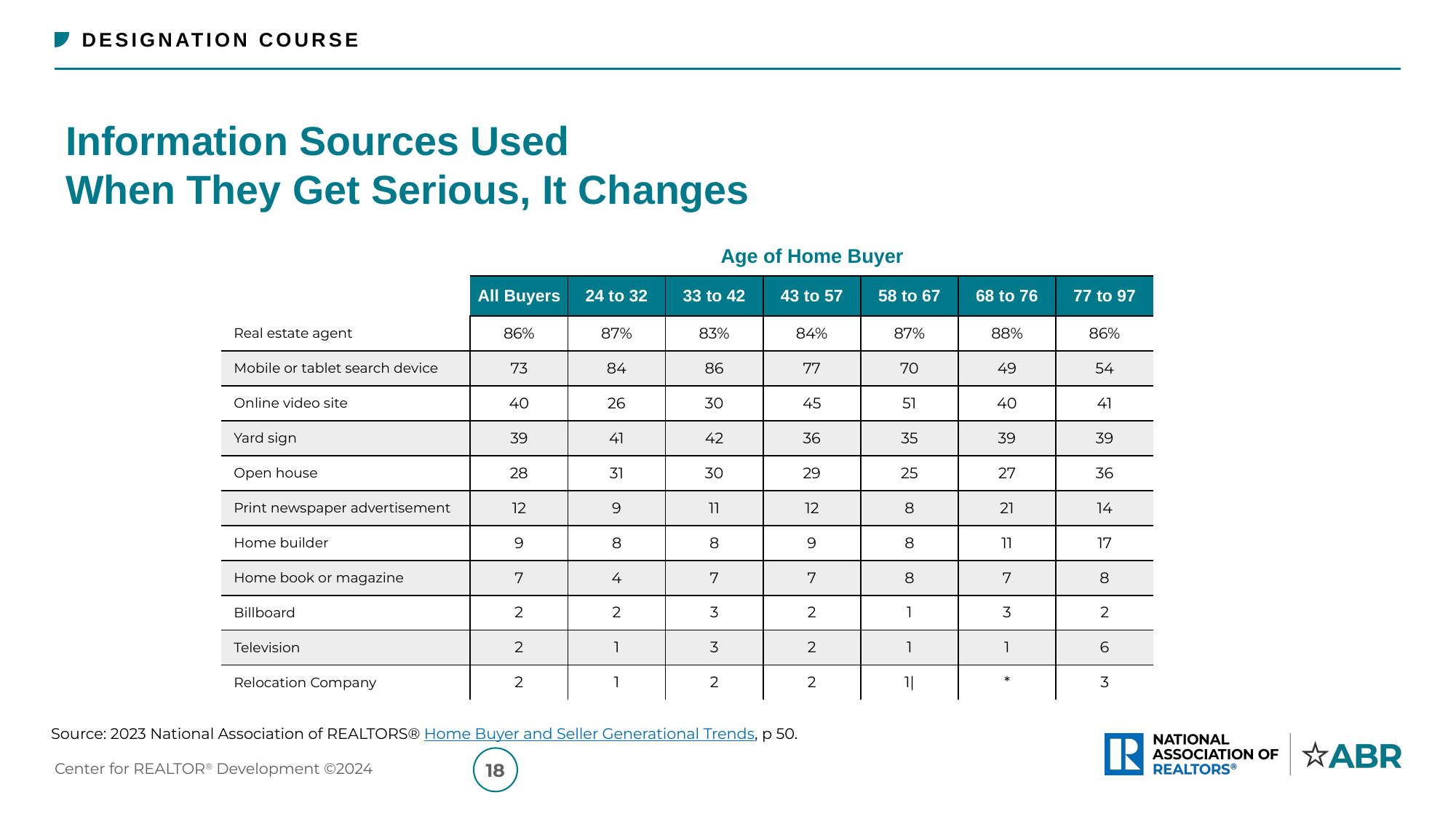

# Information Sources Used When They Get Serious, It Changes
|  | Age of Home Buyer |  |  |  |  |  |  |
| --- | --- | --- | --- | --- | --- | --- | --- |
|  | All Buyers | 24 to 32 | 33 to 42 | 43 to 57 | 58 to 67 | 68 to 76 | 77 to 97 |
| Real estate agent | 86% | 87% | 83% | 84% | 87% | 88% | 86% |
| Mobile or tablet search device | 73 | 84 | 86 | 77 | 70 | 49 | 54 |
| Online video site | 40 | 26 | 30 | 45 | 51 | 40 | 41 |
| Yard sign | 39 | 41 | 42 | 36 | 35 | 39 | 39 |
| Open house | 28 | 31 | 30 | 29 | 25 | 27 | 36 |
| Print newspaper advertisement | 12 | 9 | 11 | 12 | 8 | 21 | 14 |
| Home builder | 9 | 8 | 8 | 9 | 8 | 11 | 17 |
| Home book or magazine | 7 | 4 | 7 | 7 | 8 | 7 | 8 |
| Billboard | 2 | 2 | 3 | 2 | 1 | 3 | 2 |
| Television | 2 | 1 | 3 | 2 | 1 | 1 | 6 |
| Relocation Company | 2 | 1 | 2 | 2 | 1| | \* | 3 |
Source: 2023 National Association of REALTORS® Home Buyer and Seller Generational Trends, p 50.
18
Center for REALTOR® Development ©2024